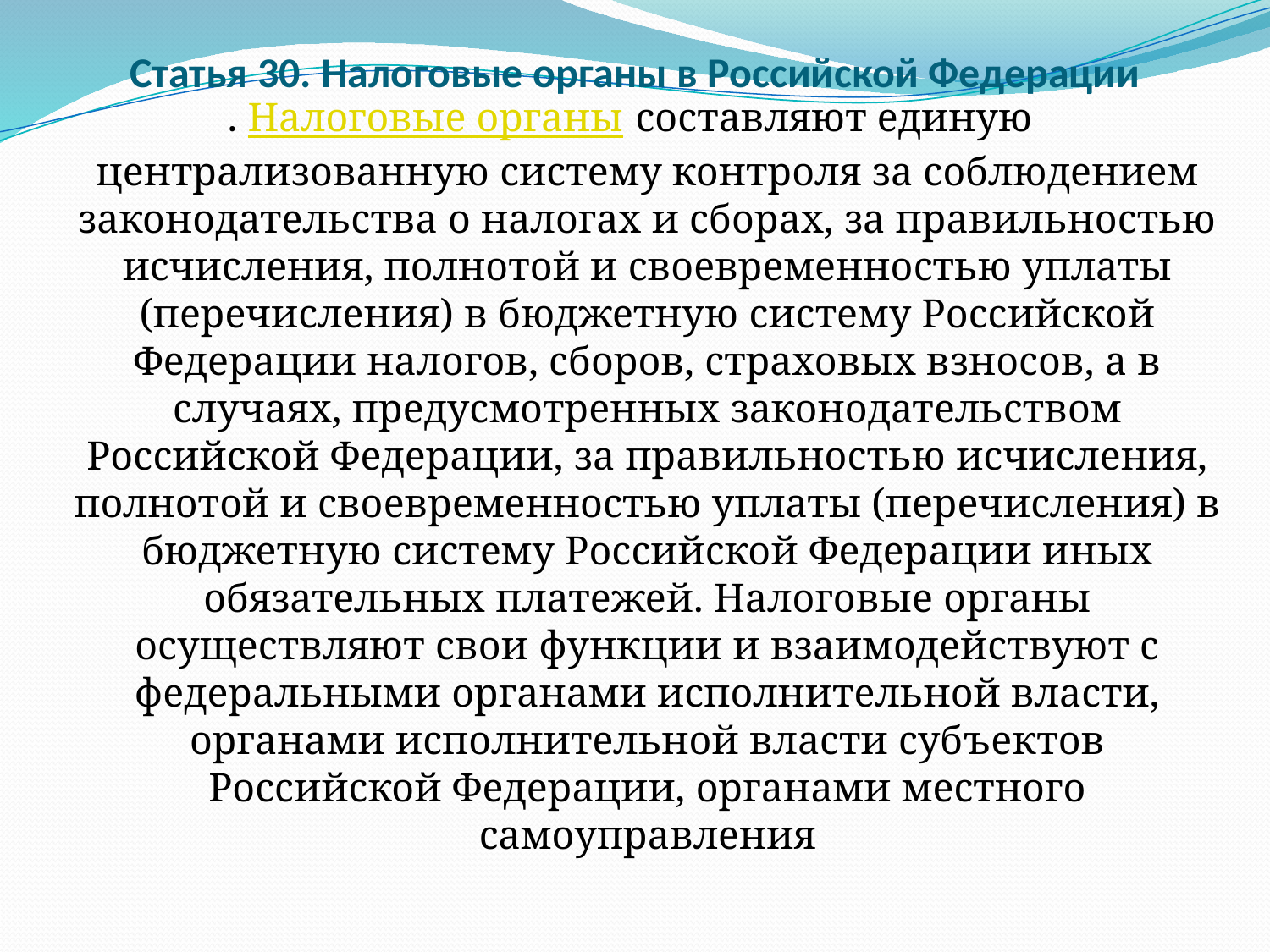

# Статья 30. Налоговые органы в Российской Федерации
. Налоговые органы составляют единую централизованную систему контроля за соблюдением законодательства о налогах и сборах, за правильностью исчисления, полнотой и своевременностью уплаты (перечисления) в бюджетную систему Российской Федерации налогов, сборов, страховых взносов, а в случаях, предусмотренных законодательством Российской Федерации, за правильностью исчисления, полнотой и своевременностью уплаты (перечисления) в бюджетную систему Российской Федерации иных обязательных платежей. Налоговые органы осуществляют свои функции и взаимодействуют с федеральными органами исполнительной власти, органами исполнительной власти субъектов Российской Федерации, органами местного самоуправления